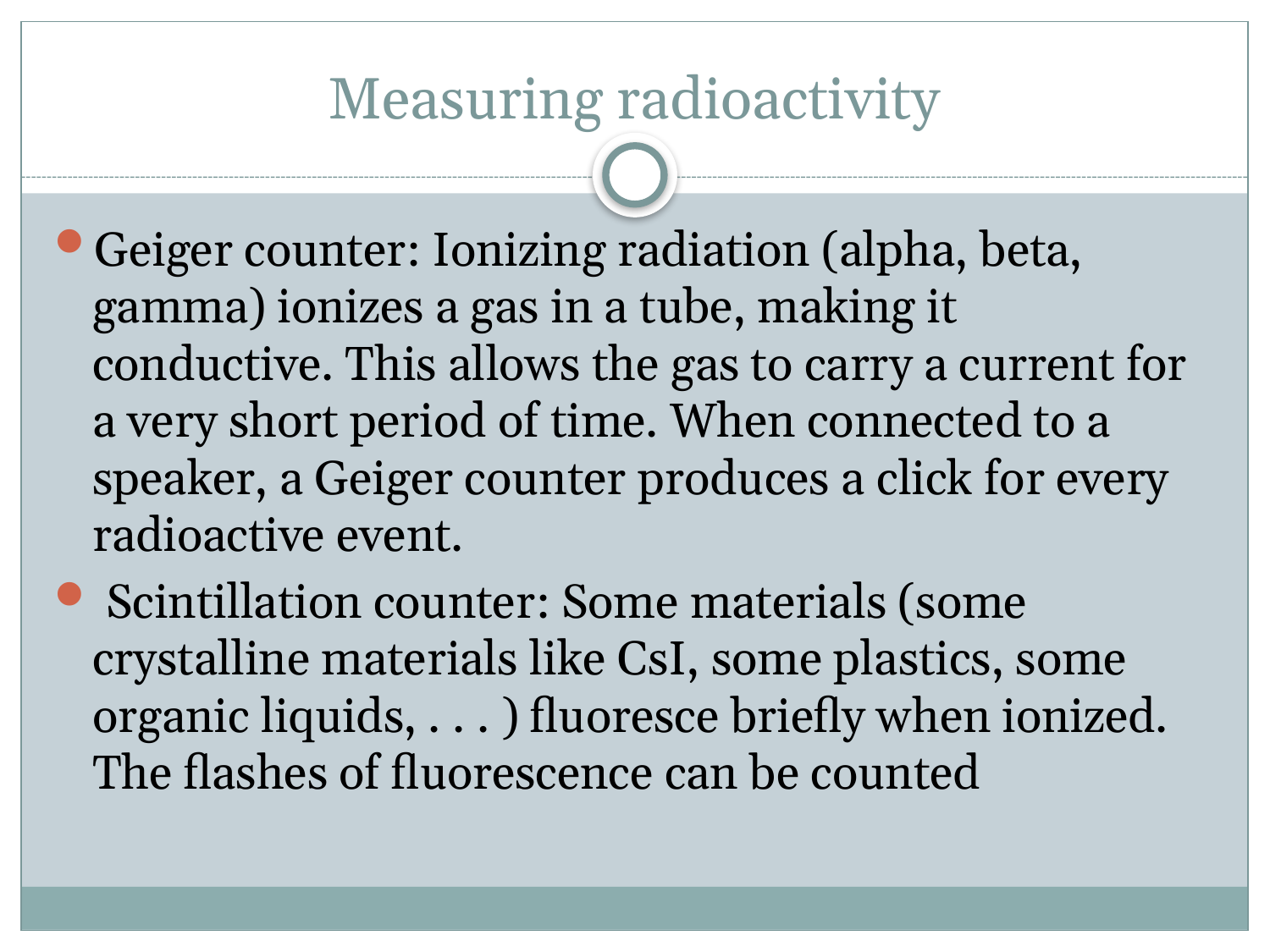

# Measuring radioactivity
Geiger counter: Ionizing radiation (alpha, beta, gamma) ionizes a gas in a tube, making it conductive. This allows the gas to carry a current for a very short period of time. When connected to a speaker, a Geiger counter produces a click for every radioactive event.
 Scintillation counter: Some materials (some crystalline materials like CsI, some plastics, some organic liquids, . . . ) fluoresce briefly when ionized. The flashes of fluorescence can be counted